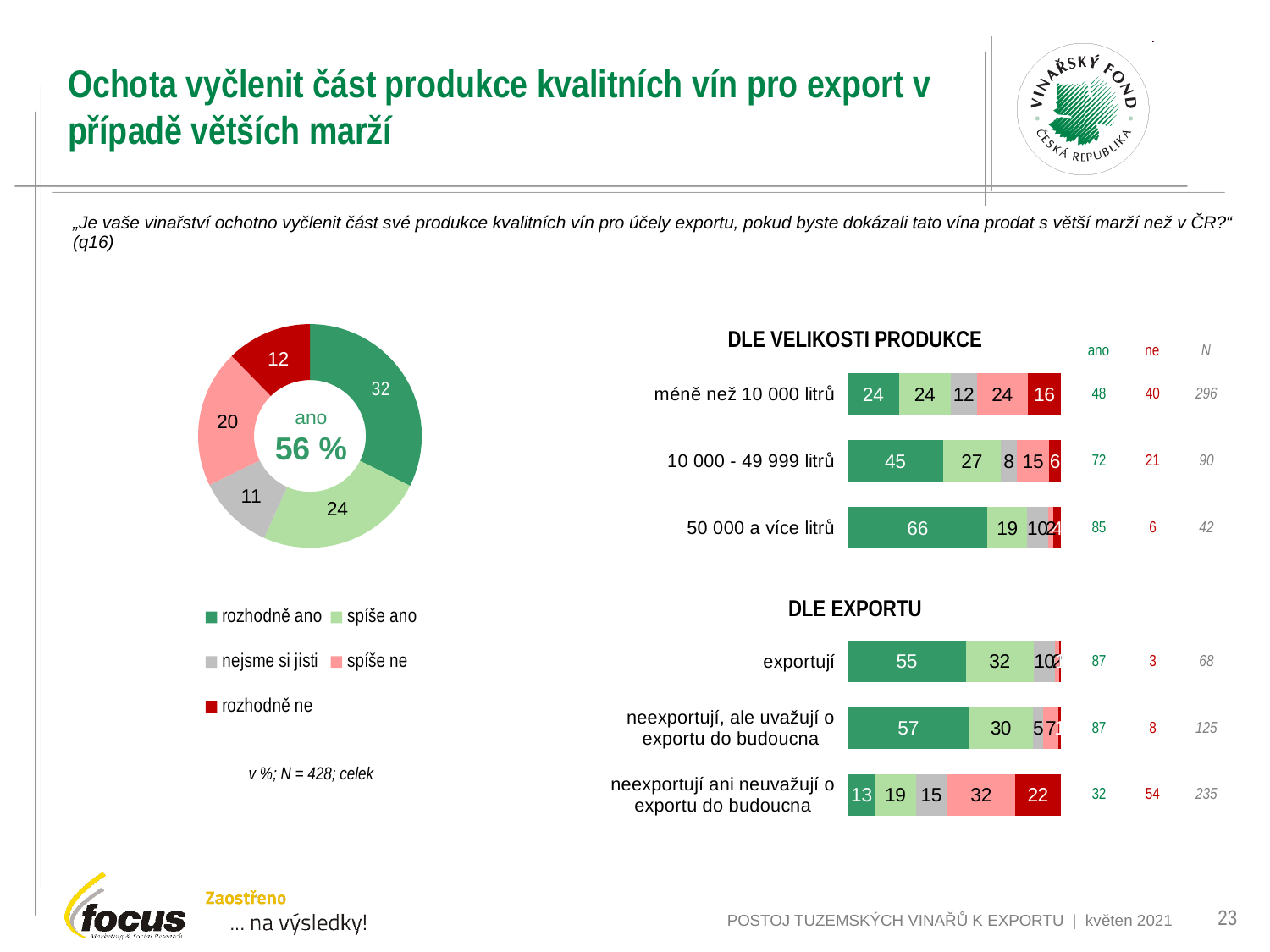

# Ochota vyčlenit část produkce kvalitních vín pro export v případě větších marží
„Je vaše vinařství ochotno vyčlenit část své produkce kvalitních vín pro účely exportu, pokud byste dokázali tato vína prodat s větší marží než v ČR?“ (q16)
| ano | ne | N |
| --- | --- | --- |

### Chart

| Category |  |
|---|---|
| rozhodně ano | 32.35953994613 |
| spíše ano | 24.35657476462 |
| nejsme si jisti | 11.05214807127 |
| spíše ne | 19.90295737267 |
| rozhodně ne | 12.32877984531 |

### Chart

| Category |  |  |  |  |  |
|---|---|---|---|---|---|
| méně než 10 000 litrů | 23.90243902439 | 24.39024390244 | 12.19512195122 | 23.90243902439 | 15.60975609756 |
| 10 000 - 49 999 litrů | 44.68085106383 | 26.95035460993 | 7.801418439716 | 14.89361702128 | 5.673758865248 |
| 50 000 a více litrů | 65.50464516757 | 18.52862493312 | 9.989785495403 | 2.46607325259 | 3.510871151321 |
|  | None | None | None | None | None |
| exportují | 55.27783855642 | 31.94788650356 | 10.0955176603 | 1.738089365139 | 0.9406679145756 |
| neexportují, ale uvažují o exportu do budoucna | 56.72117678874 | 30.23835709815 | 4.684846335434 | 7.198244331892 | 1.157375445785 |
| neexportují ani neuvažují o exportu do budoucna | 12.81558356984 | 19.0422940687 | 14.70341404266 | 31.89345492603 | 21.54525339277 |
DLE VELIKOSTI PRODUKCE
| 48 | 40 | 296 |
| --- | --- | --- |
| 72 | 21 | 90 |
| 85 | 6 | 42 |
|  |  |  |
| 87 | 3 | 68 |
| 87 | 8 | 125 |
| 32 | 54 | 235 |
ano
56 %
DLE EXPORTU
v %; N = 428; celek